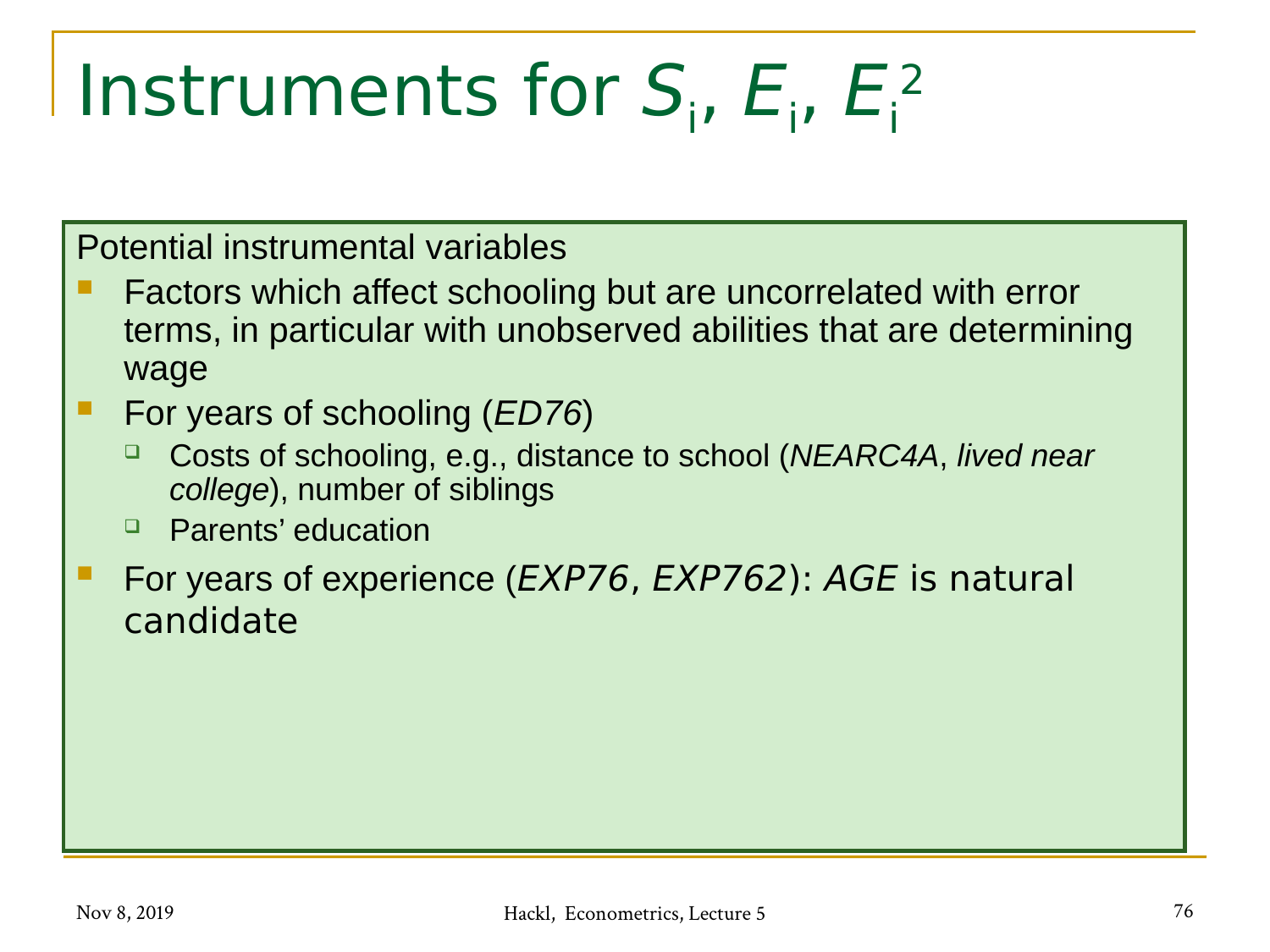

# Instruments for Si, Ei, Ei2
Potential instrumental variables
Factors which affect schooling but are uncorrelated with error terms, in particular with unobserved abilities that are determining wage
For years of schooling (ED76)
Costs of schooling, e.g., distance to school (NEARC4A, lived near college), number of siblings
Parents’ education
For years of experience (EXP76, EXP762): AGE is natural candidate

Nov 8, 2019
76
Hackl,  Econometrics, Lecture 5